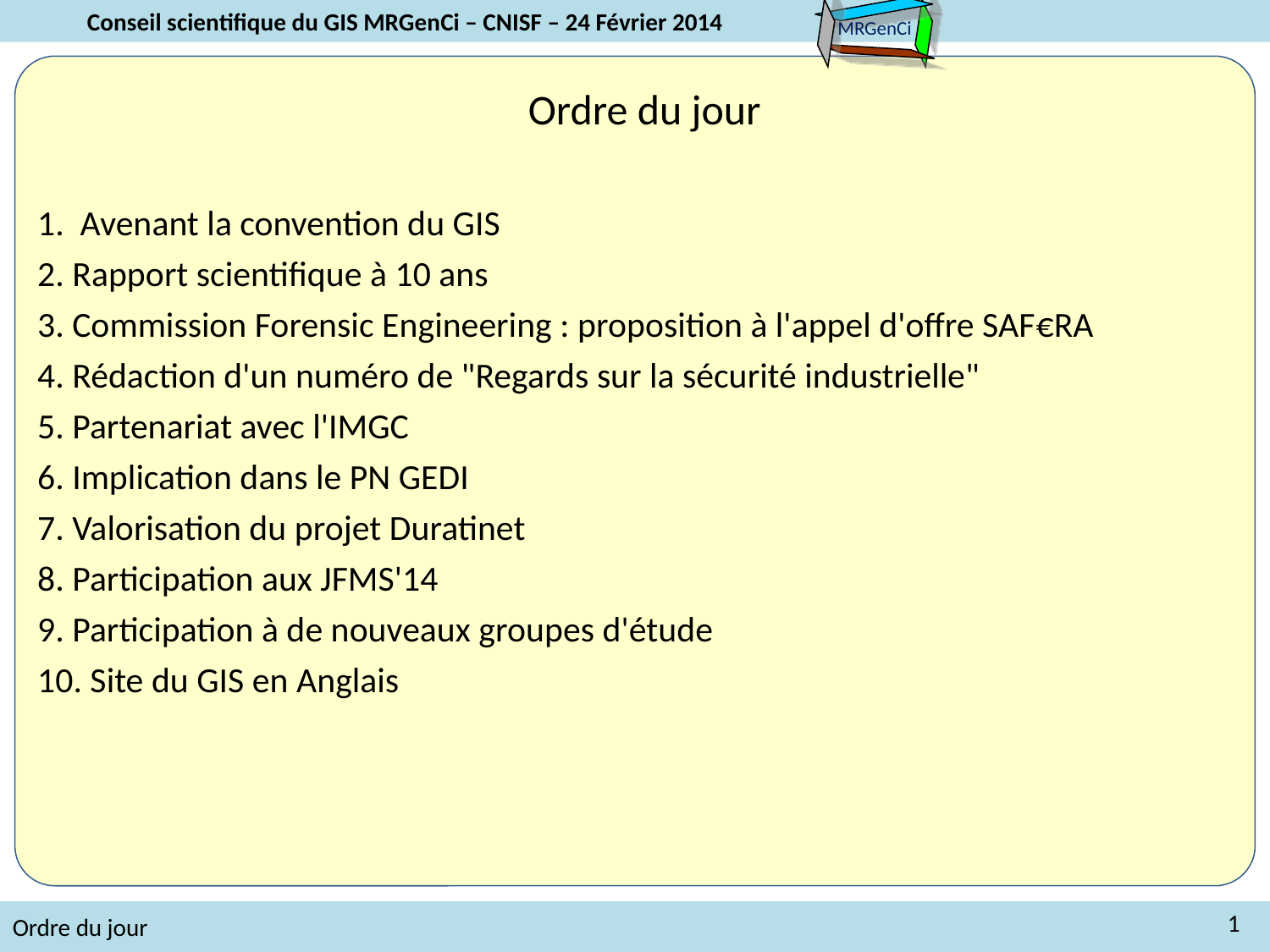

Ordre du jour
1.  Avenant la convention du GIS
2. Rapport scientifique à 10 ans
3. Commission Forensic Engineering : proposition à l'appel d'offre SAF€RA
4. Rédaction d'un numéro de "Regards sur la sécurité industrielle"
5. Partenariat avec l'IMGC
6. Implication dans le PN GEDI
7. Valorisation du projet Duratinet
8. Participation aux JFMS'14
9. Participation à de nouveaux groupes d'étude
10. Site du GIS en Anglais
Ordre du jour